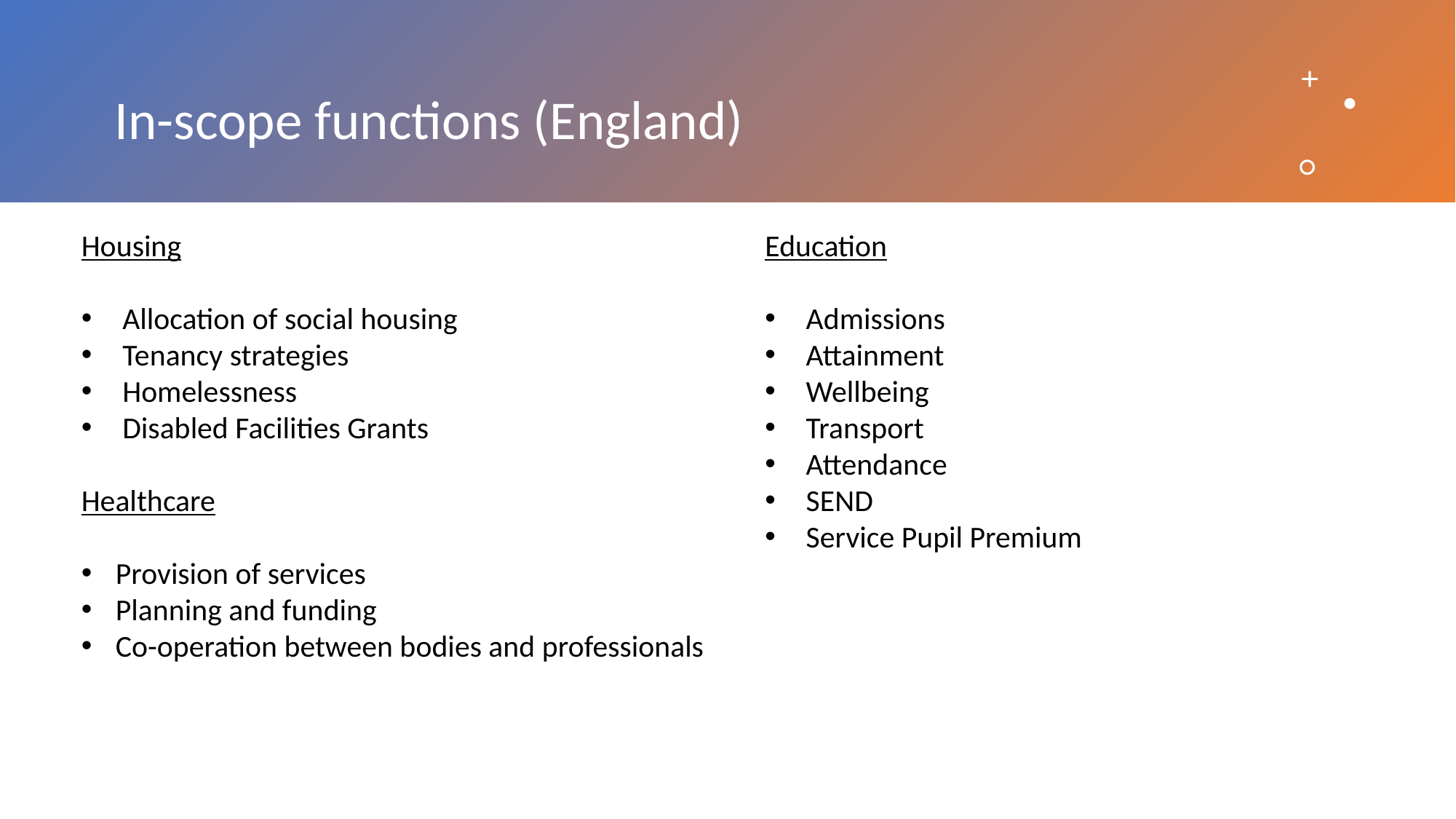

# In-scope functions (England)

Housing

Allocation of social housing
Tenancy strategies
Homelessness
Disabled Facilities Grants

Healthcare

Provision of services
Planning and funding
Co-operation between bodies and professionals

Education

Admissions
Attainment
Wellbeing
Transport
Attendance
SEND
Service Pupil Premium